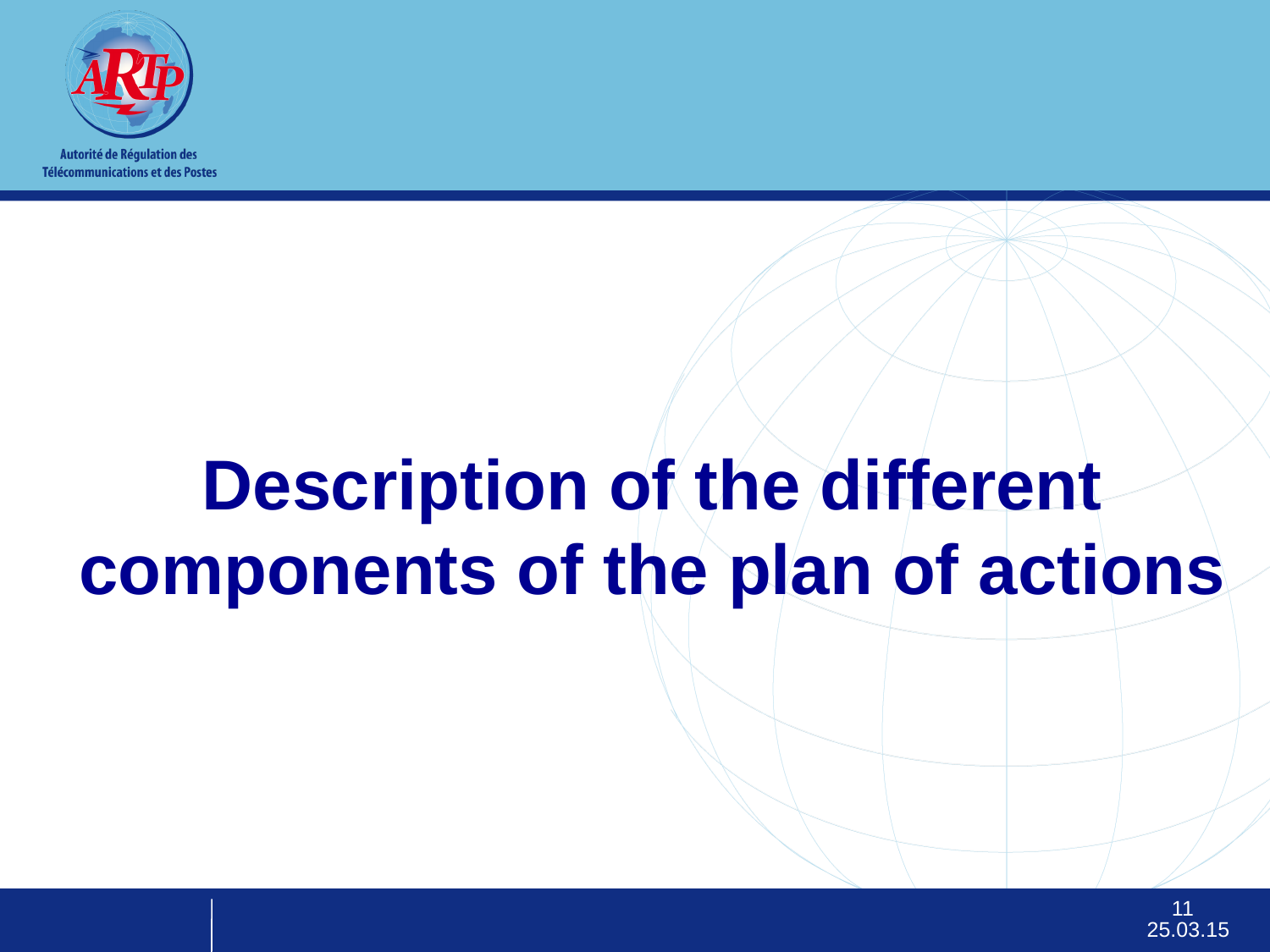

Description of the different components of the plan of actions

11